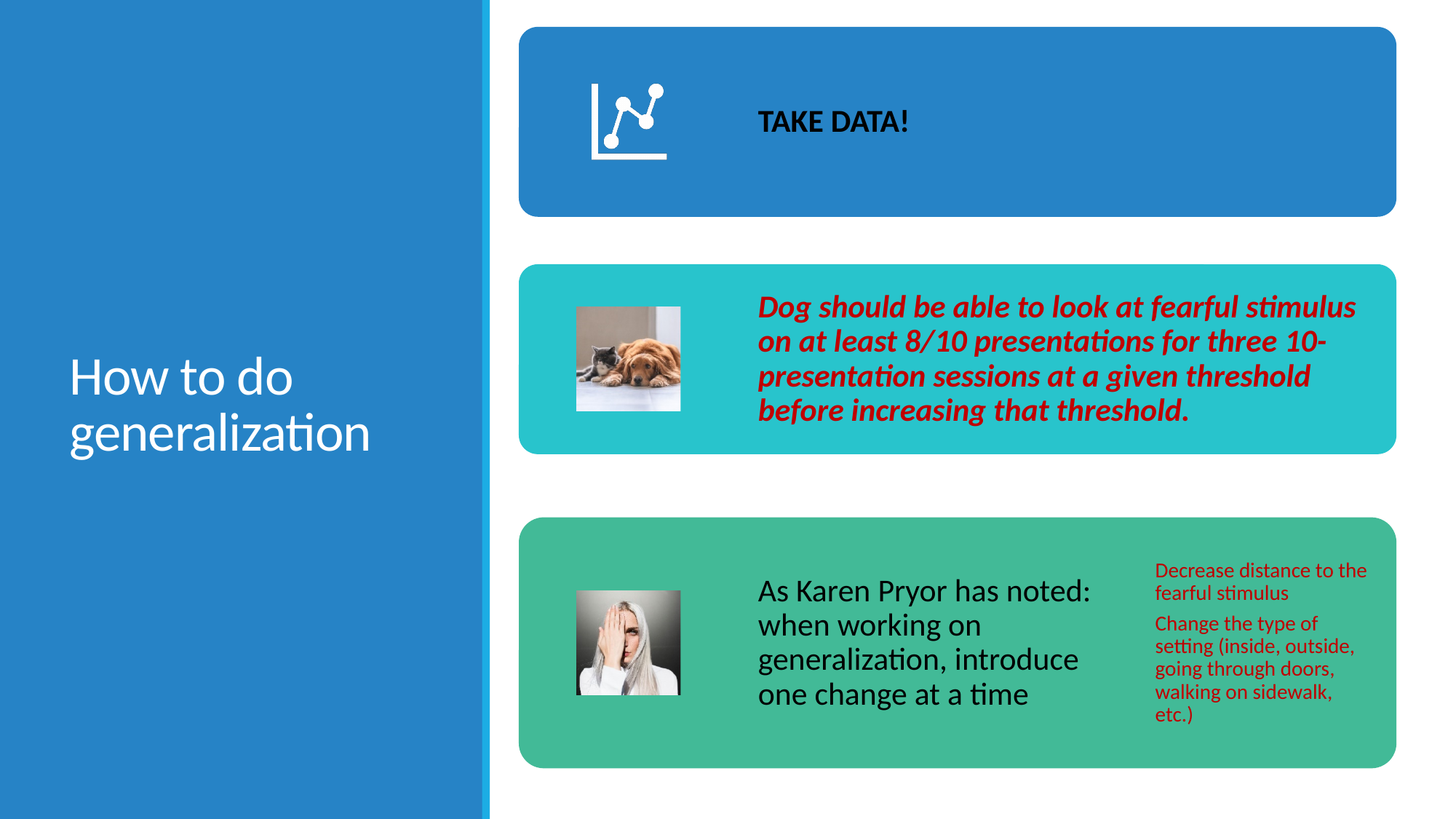

TAKE DATA!
Dog should be able to look at fearful stimulus on at least 8/10 presentations for three 10-presentation sessions at a given threshold before increasing that threshold.
As Karen Pryor has noted: when working on generalization, introduce one change at a time
Decrease distance to the fearful stimulus
Change the type of setting (inside, outside, going through doors, walking on sidewalk, etc.)
# How to do generalization